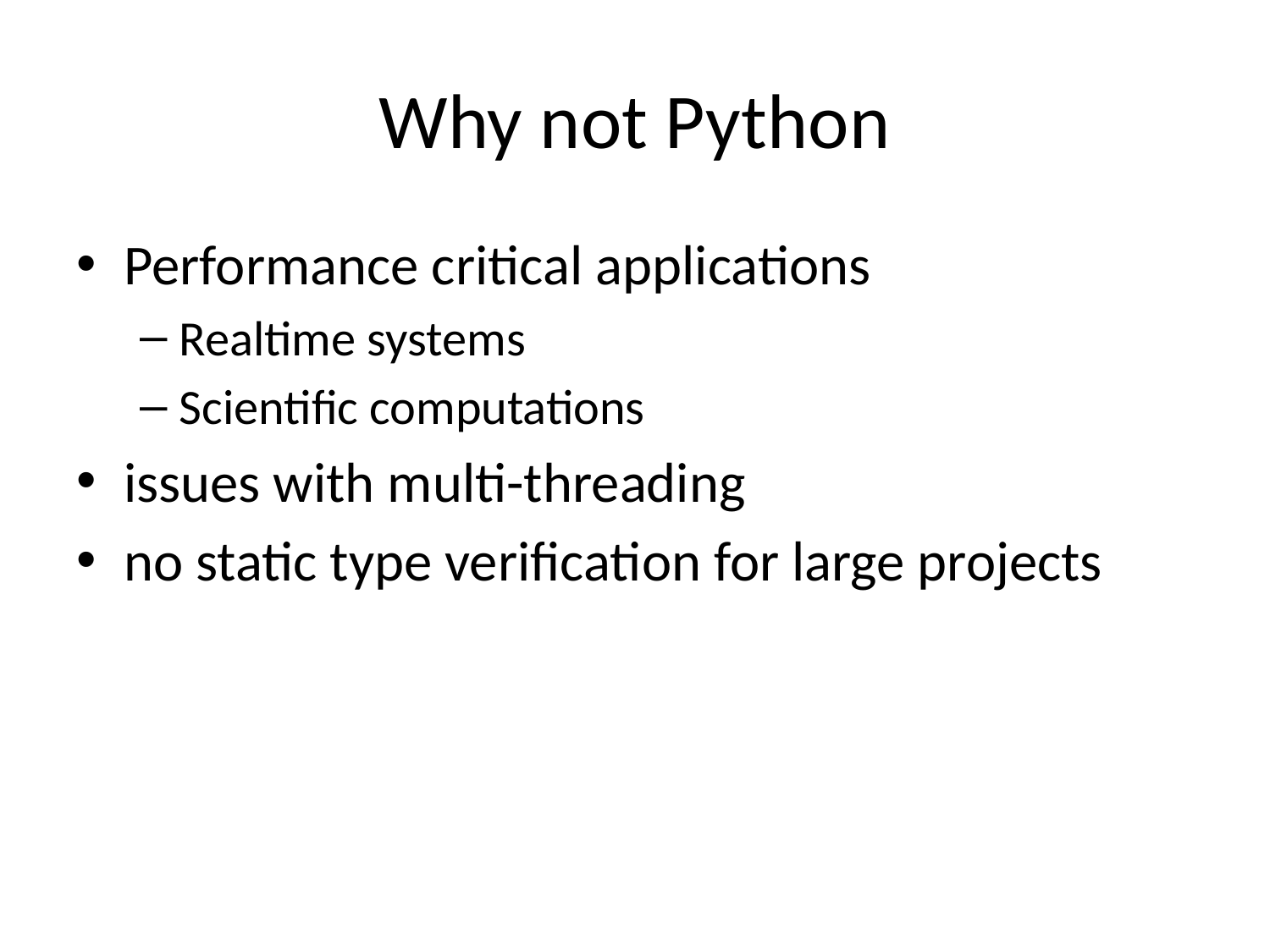

# Why not Python
Performance critical applications
Realtime systems
Scientific computations
issues with multi-threading
no static type verification for large projects